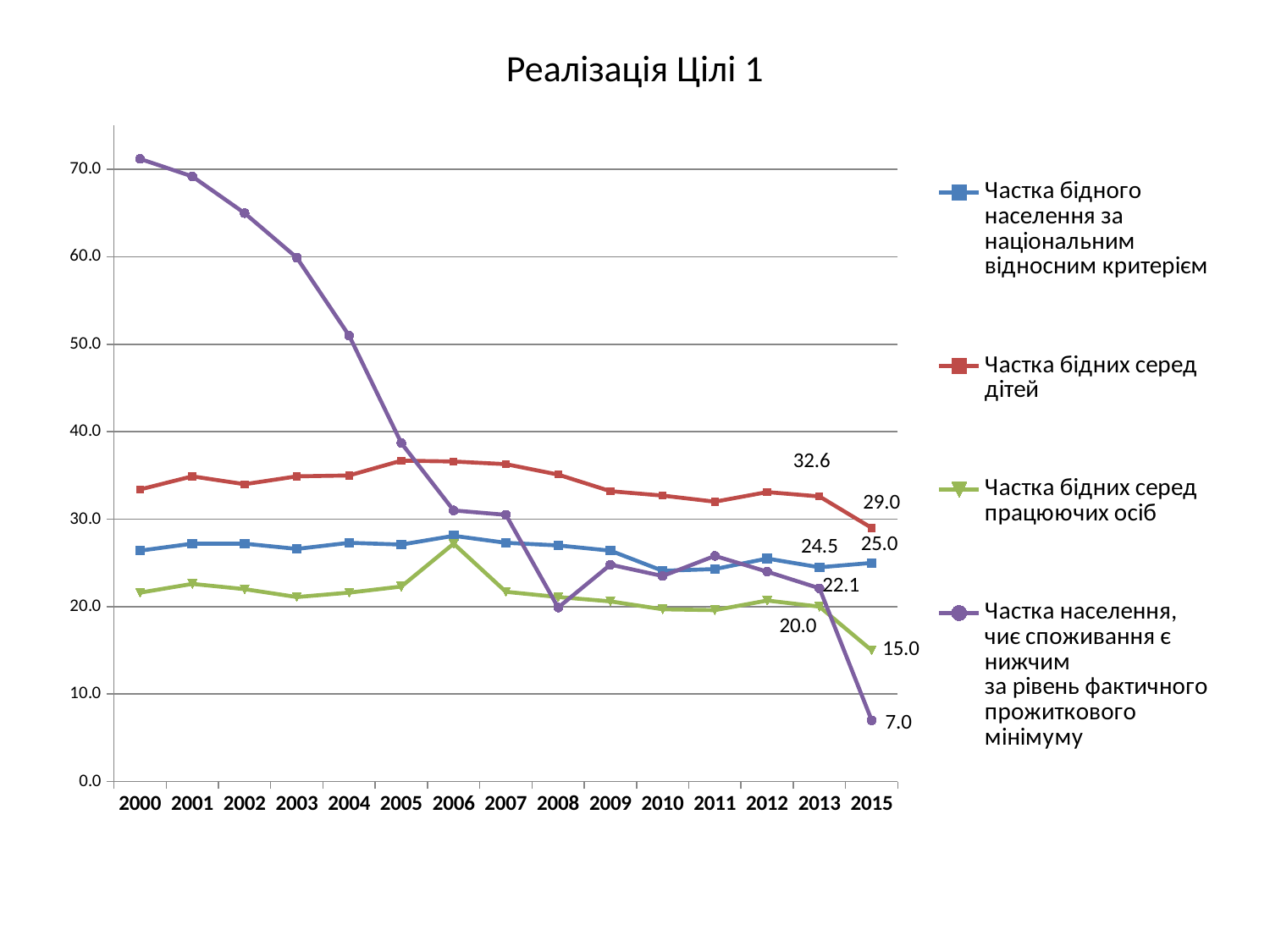

# Реалізація Цілі 1

### Chart

| Category | Частка бідного населення за національним
відносним критерієм | Частка бідних серед дітей | Частка бідних серед працюючих осіб | Частка населення, чиє споживання є нижчим
за рівень фактичного прожиткового мінімуму |
|---|---|---|---|---|
| 2000 | 26.4 | 33.4 | 21.6 | 71.2 |
| 2001 | 27.2 | 34.9 | 22.6 | 69.2 |
| 2002 | 27.2 | 34.0 | 22.0 | 65.0 |
| 2003 | 26.6 | 34.9 | 21.1 | 59.9 |
| 2004 | 27.3 | 35.0 | 21.6 | 51.0 |
| 2005 | 27.1 | 36.7 | 22.3 | 38.7 |
| 2006 | 28.1 | 36.6 | 27.2 | 31.0 |
| 2007 | 27.3 | 36.3 | 21.7 | 30.5 |
| 2008 | 27.0 | 35.1 | 21.1 | 19.9 |
| 2009 | 26.4 | 33.2 | 20.6 | 24.8 |
| 2010 | 24.1 | 32.7 | 19.7 | 23.5 |
| 2011 | 24.3 | 32.0 | 19.6 | 25.8 |
| 2012 | 25.5 | 33.1 | 20.7 | 24.0 |
| 2013 | 24.5 | 32.6 | 20.0 | 22.1 |
| 2015 | 25.0 | 29.0 | 15.0 | 7.0 |